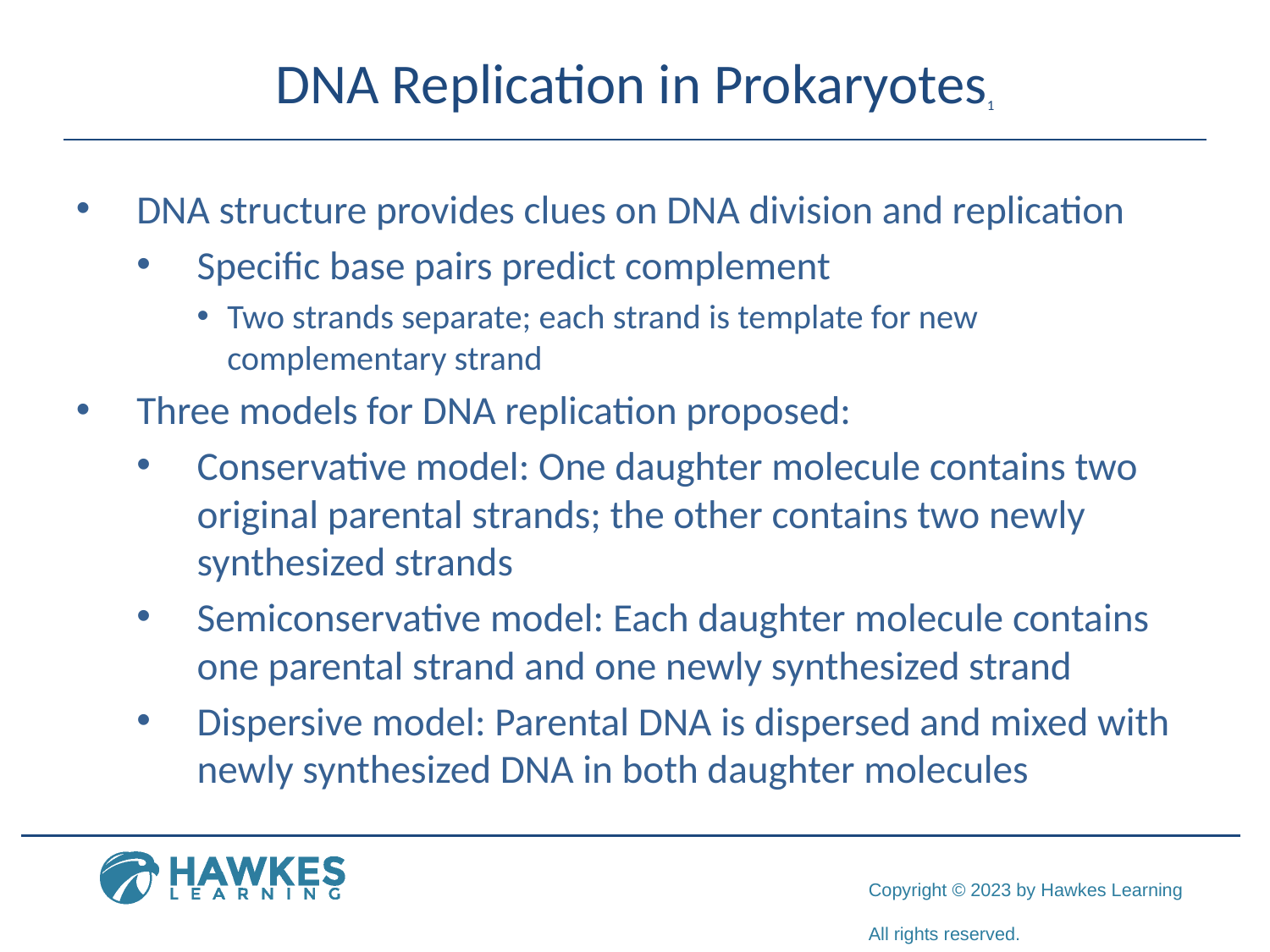

# DNA Replication in Prokaryotes1
DNA structure provides clues on DNA division and replication
Specific base pairs predict complement
Two strands separate; each strand is template for new complementary strand
Three models for DNA replication proposed:
Conservative model: One daughter molecule contains two original parental strands; the other contains two newly synthesized strands
Semiconservative model: Each daughter molecule contains one parental strand and one newly synthesized strand
Dispersive model: Parental DNA is dispersed and mixed with newly synthesized DNA in both daughter molecules